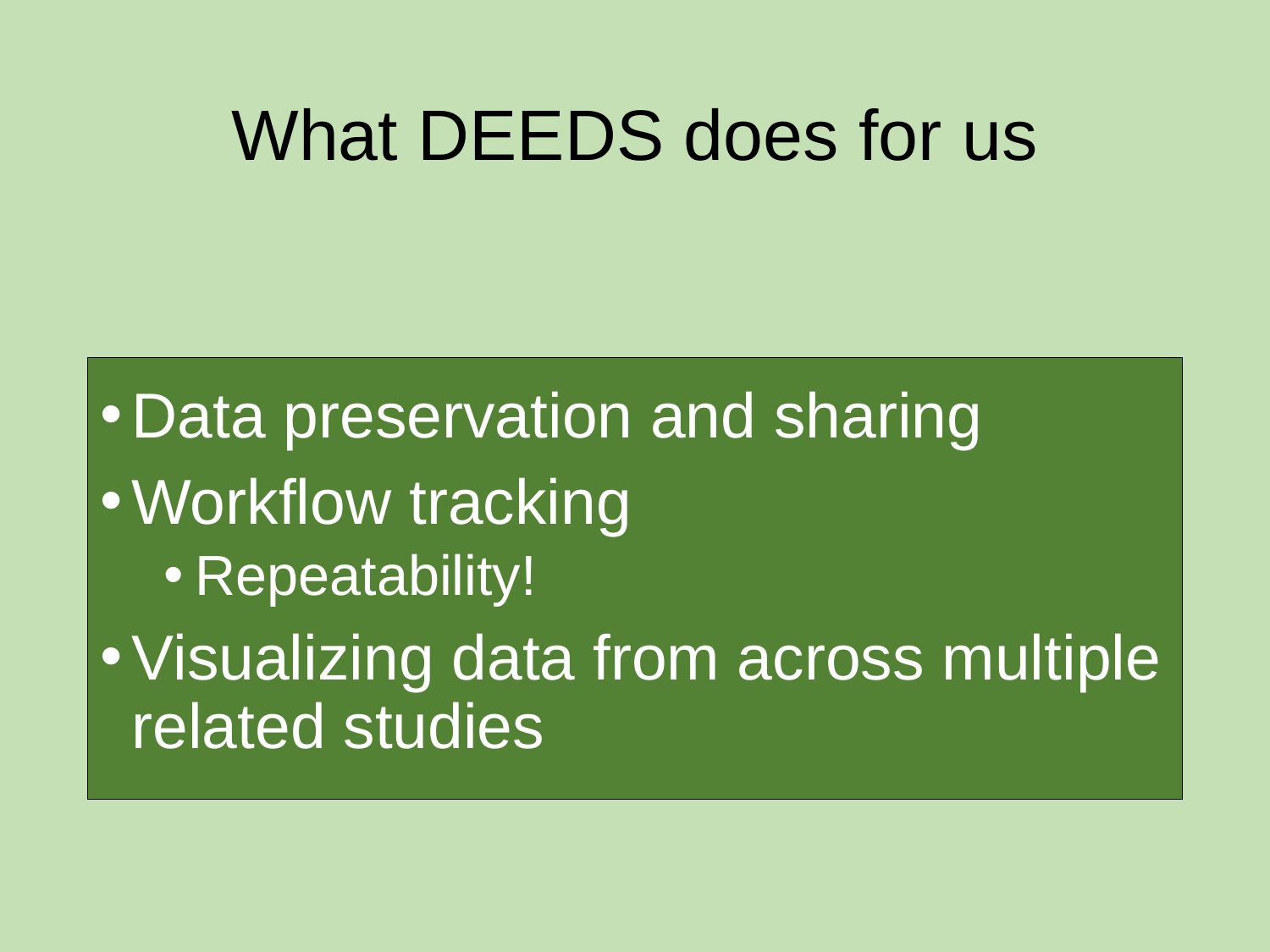

# What DEEDS does for us
Data preservation and sharing
Workflow tracking
Repeatability!
Visualizing data from across multiple related studies